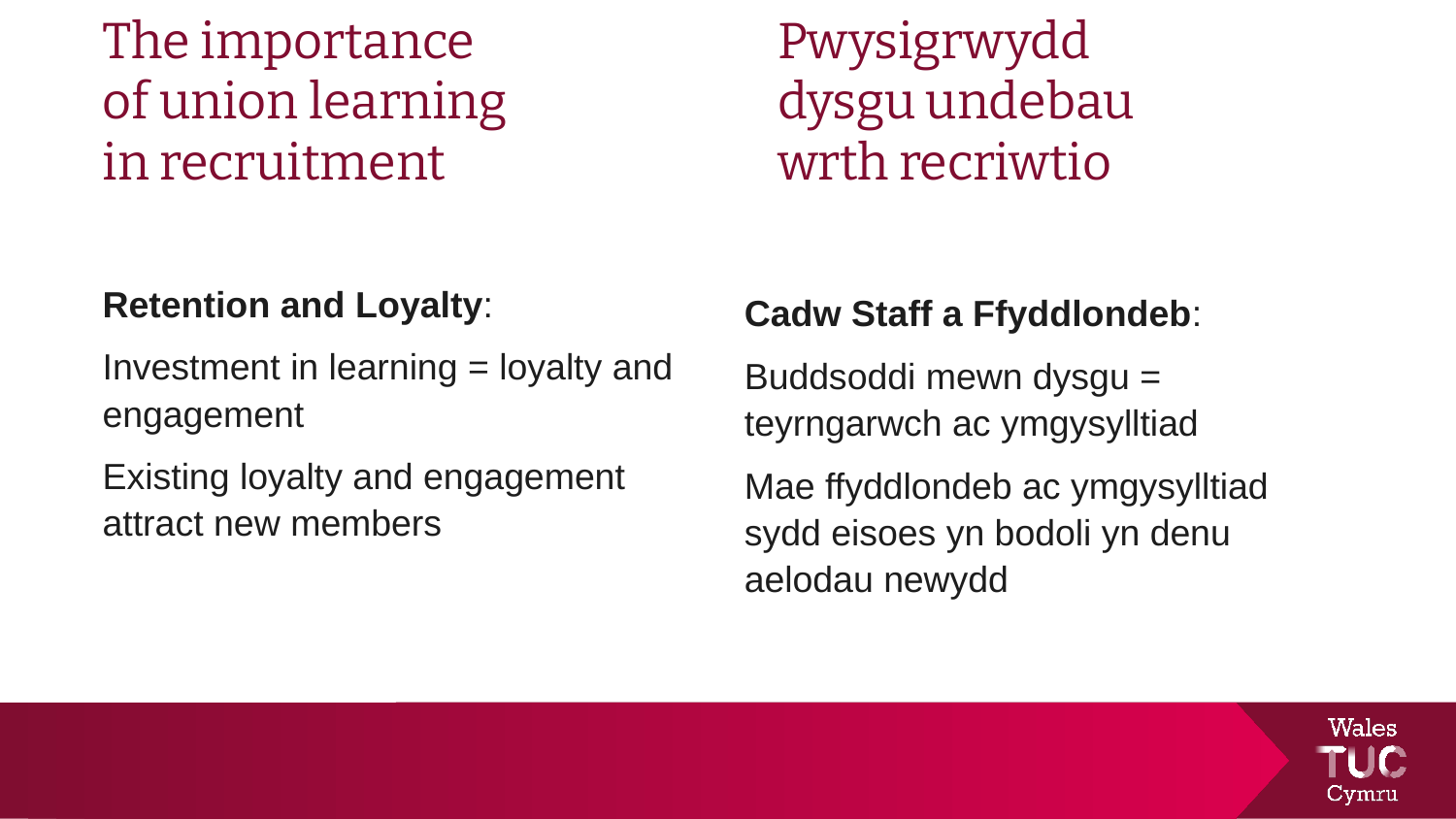

# The importance of union learning in recruitment
Pwysigrwydd dysgu undebau wrth recriwtio

Retention and Loyalty:
Investment in learning = loyalty and engagement
Existing loyalty and engagement attract new members

Cadw Staff a Ffyddlondeb:
Buddsoddi mewn dysgu = teyrngarwch ac ymgysylltiad
Mae ffyddlondeb ac ymgysylltiad sydd eisoes yn bodoli yn denu aelodau newydd